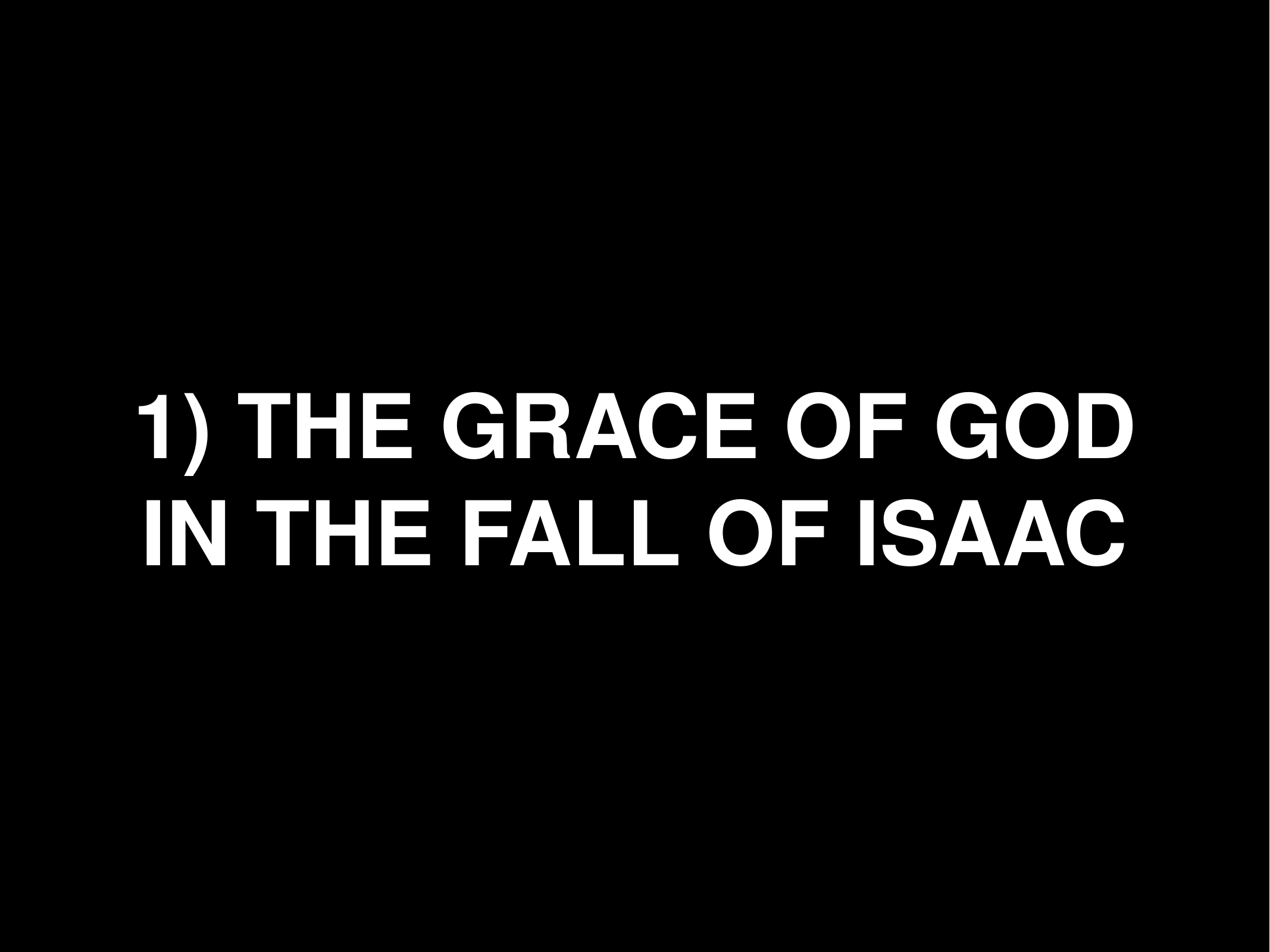

# 1) THE GRACE OF GOD IN THE FALL OF ISAAC